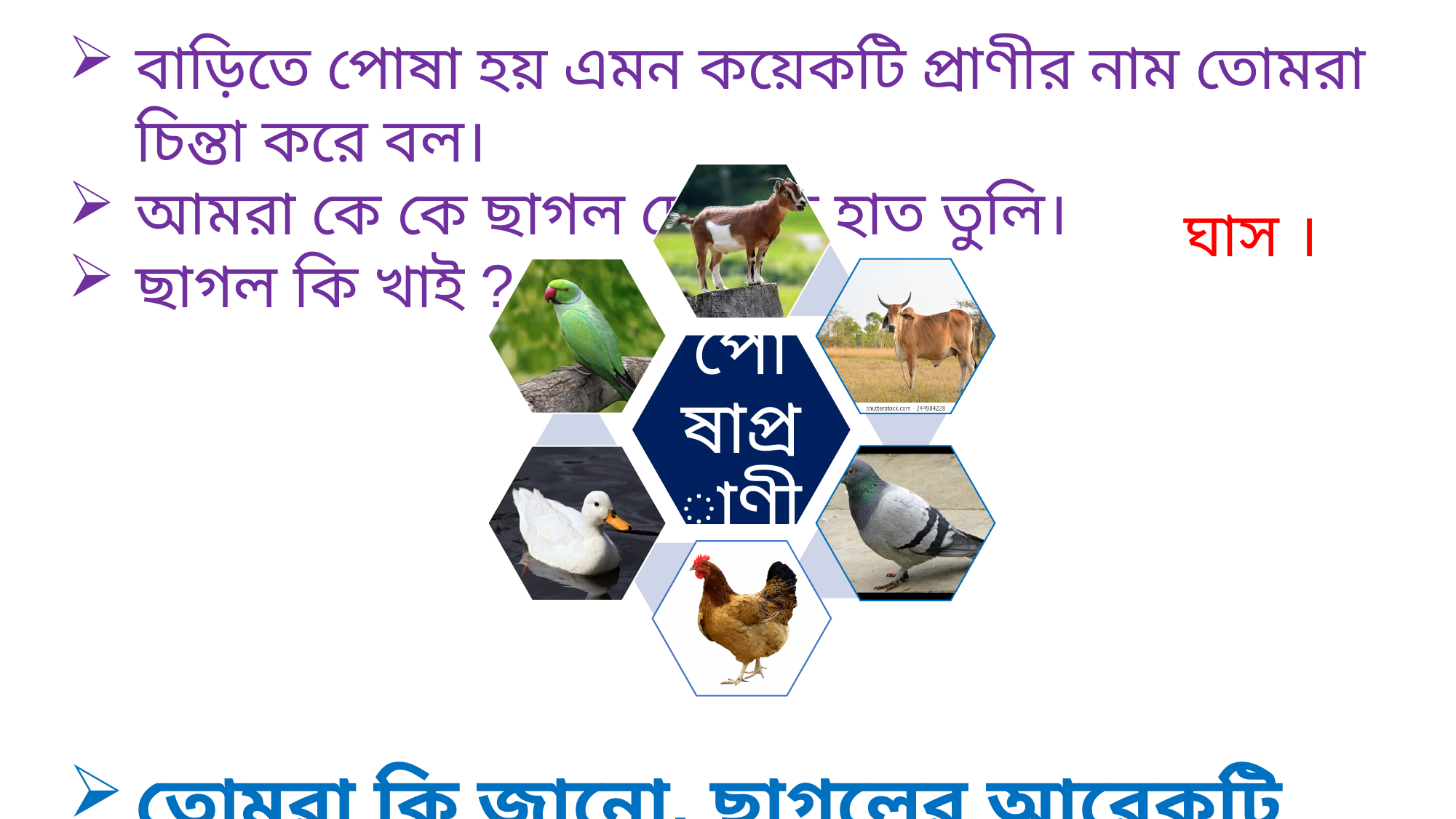

বাড়িতে পোষা হয় এমন কয়েকটি প্রাণীর নাম তোমরা চিন্তা করে বল।
আমরা কে কে ছাগল দেখেছি হাত তুলি।
ছাগল কি খাই ?

তোমরা কি জানো, ছাগলের আরেকটি নাম অজ ?
পোষাপ্রাণী

ঘাস ।